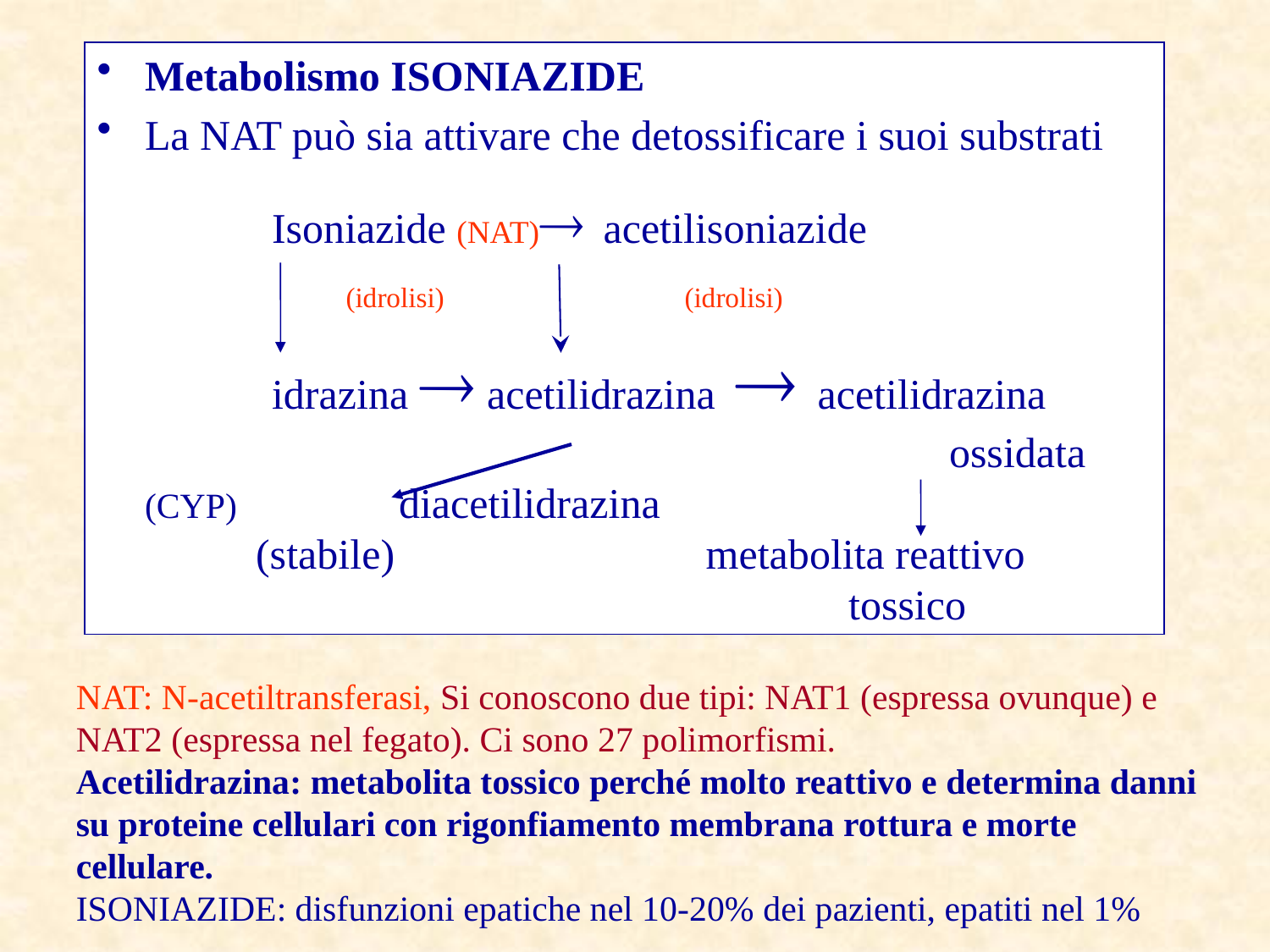

Metabolismo ISONIAZIDE
La NAT può sia attivare che detossificare i suoi substrati
		Isoniazide (NAT)→ acetilisoniazide
		       (idrolisi) 	               (idrolisi)
		idrazina → acetilidrazina → acetilidrazina 		   			                ossidata (CYP)  		diacetilidrazina
               (stabile)	                             metabolita reattivo
                                                                       tossico

NAT: N-acetiltransferasi, Si conoscono due tipi: NAT1 (espressa ovunque) e NAT2 (espressa nel fegato). Ci sono 27 polimorfismi.
Acetilidrazina: metabolita tossico perché molto reattivo e determina danni su proteine cellulari con rigonfiamento membrana rottura e morte cellulare.
ISONIAZIDE: disfunzioni epatiche nel 10-20% dei pazienti, epatiti nel 1%